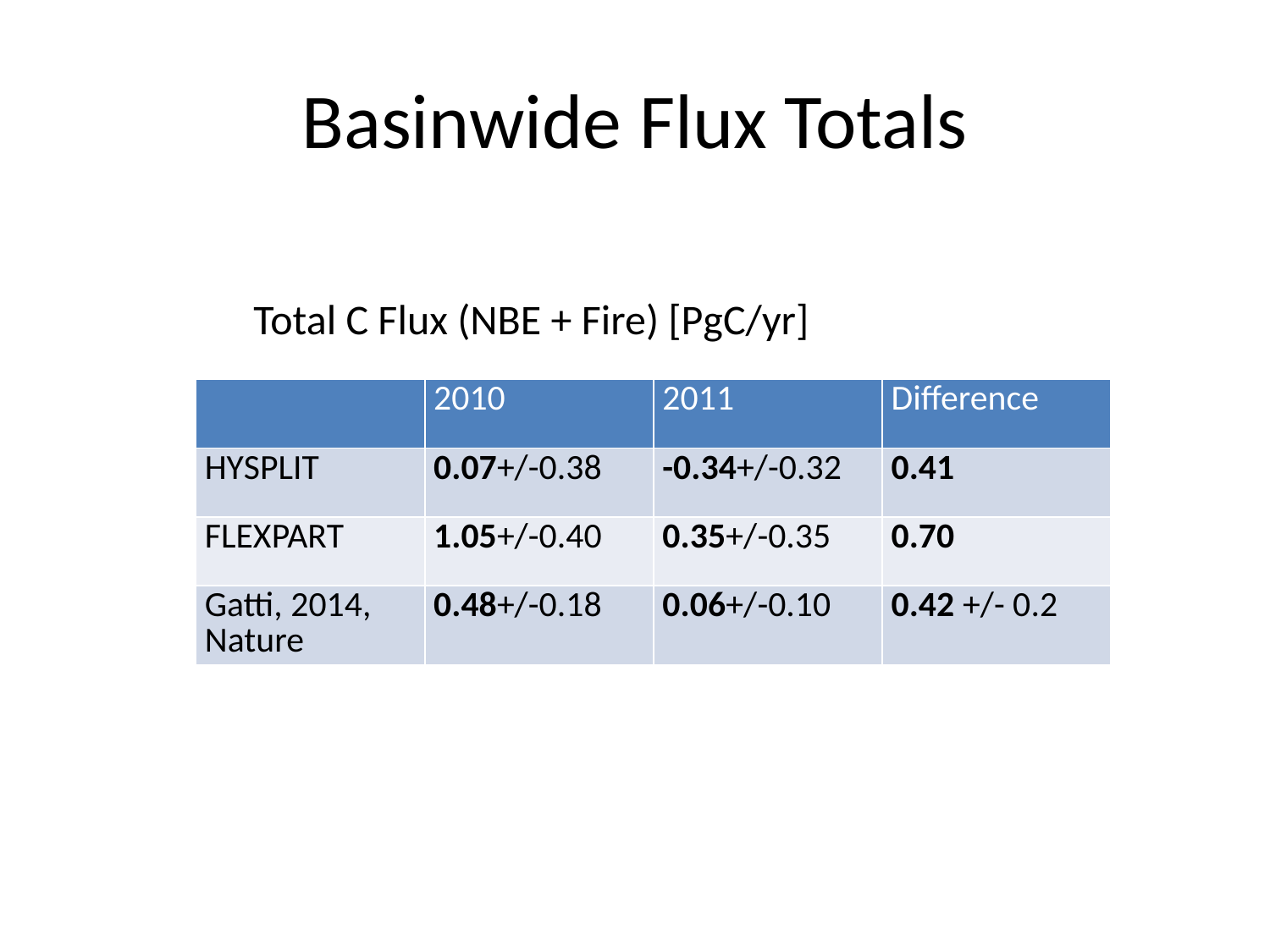

# Basinwide Flux Totals
Total C Flux (NBE + Fire) [PgC/yr]
|  | 2010 | 2011 | Difference |
| --- | --- | --- | --- |
| HYSPLIT | 0.07+/-0.38 | -0.34+/-0.32 | 0.41 |
| FLEXPART | 1.05+/-0.40 | 0.35+/-0.35 | 0.70 |
| Gatti, 2014, Nature | 0.48+/-0.18 | 0.06+/-0.10 | 0.42 +/- 0.2 |